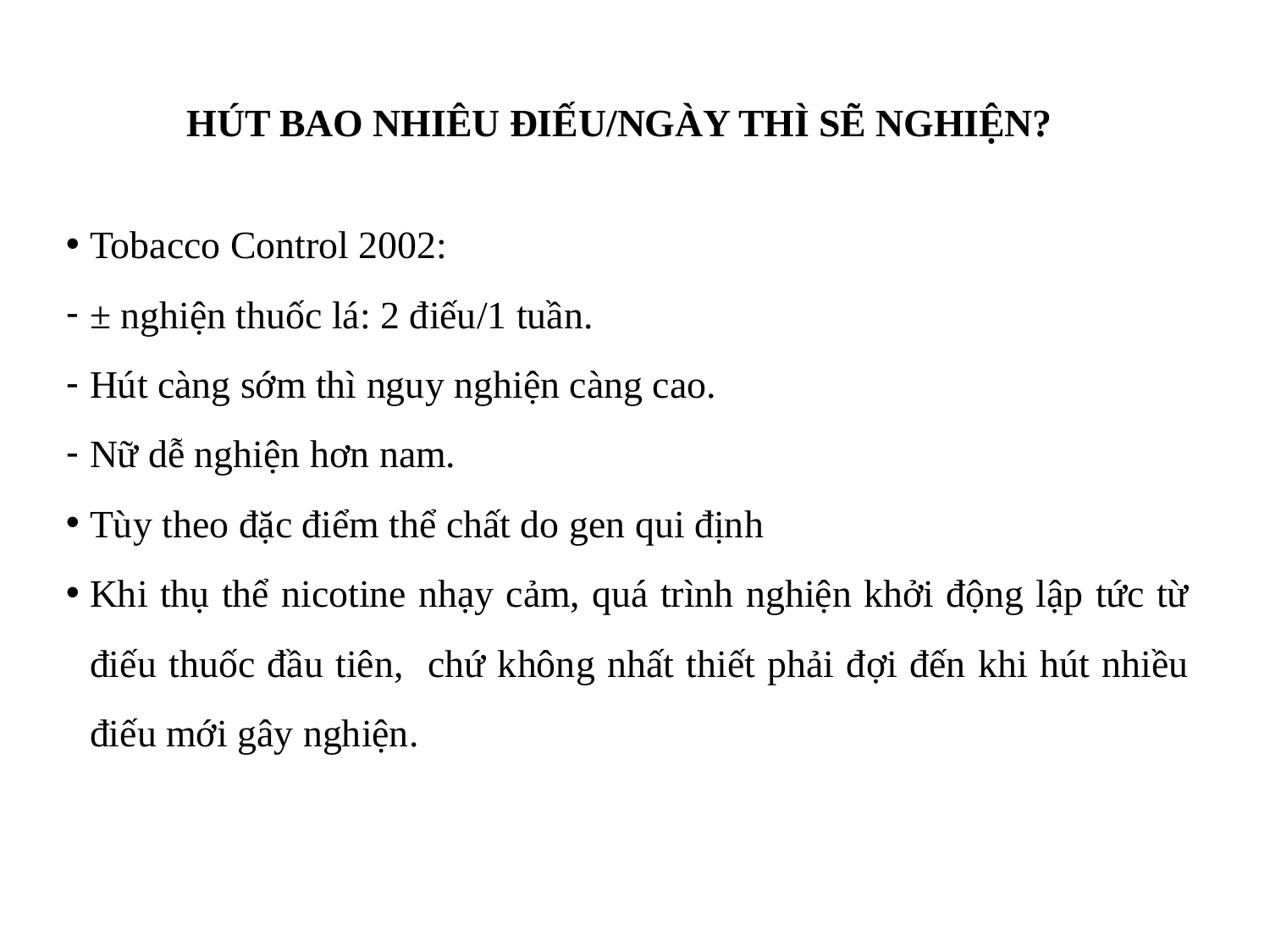

# HÚT BAO NHIÊU ĐIẾU/NGÀY THÌ SẼ NGHIỆN?
Tobacco Control 2002:
± nghiện thuốc lá: 2 điếu/1 tuần.
Hút càng sớm thì nguy nghiện càng cao.
Nữ dễ nghiện hơn nam.
Tùy theo đặc điểm thể chất do gen qui định
Khi thụ thể nicotine nhạy cảm, quá trình nghiện khởi động lập tức từ điếu thuốc đầu tiên,  chứ không nhất thiết phải đợi đến khi hút nhiều điếu mới gây nghiện.